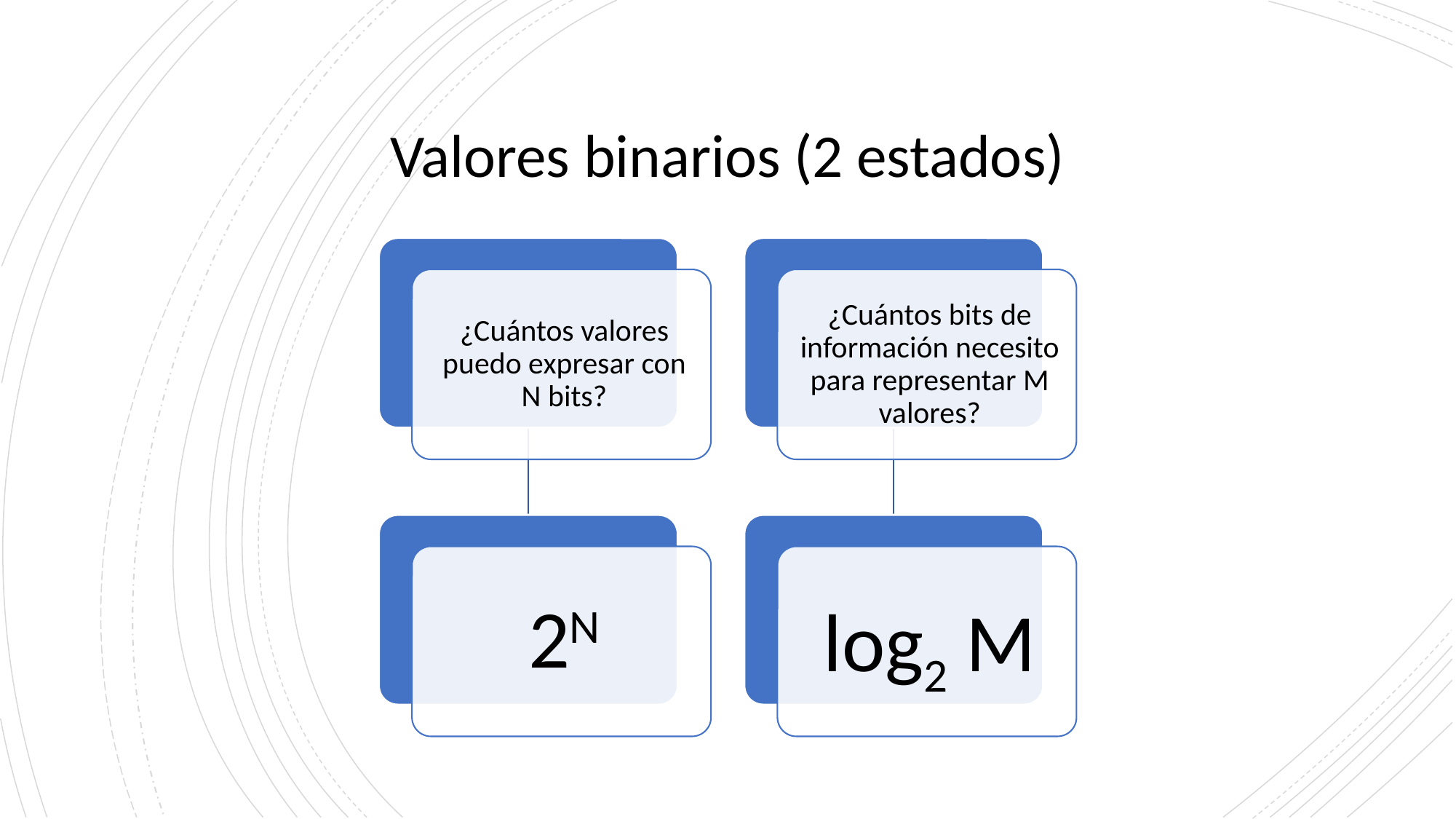

# Valores binarios (2 estados)
¿Cuántos valores puedo expresar con N bits?
2N
¿Cuántos bits de información necesito para representar M valores?
log2 M